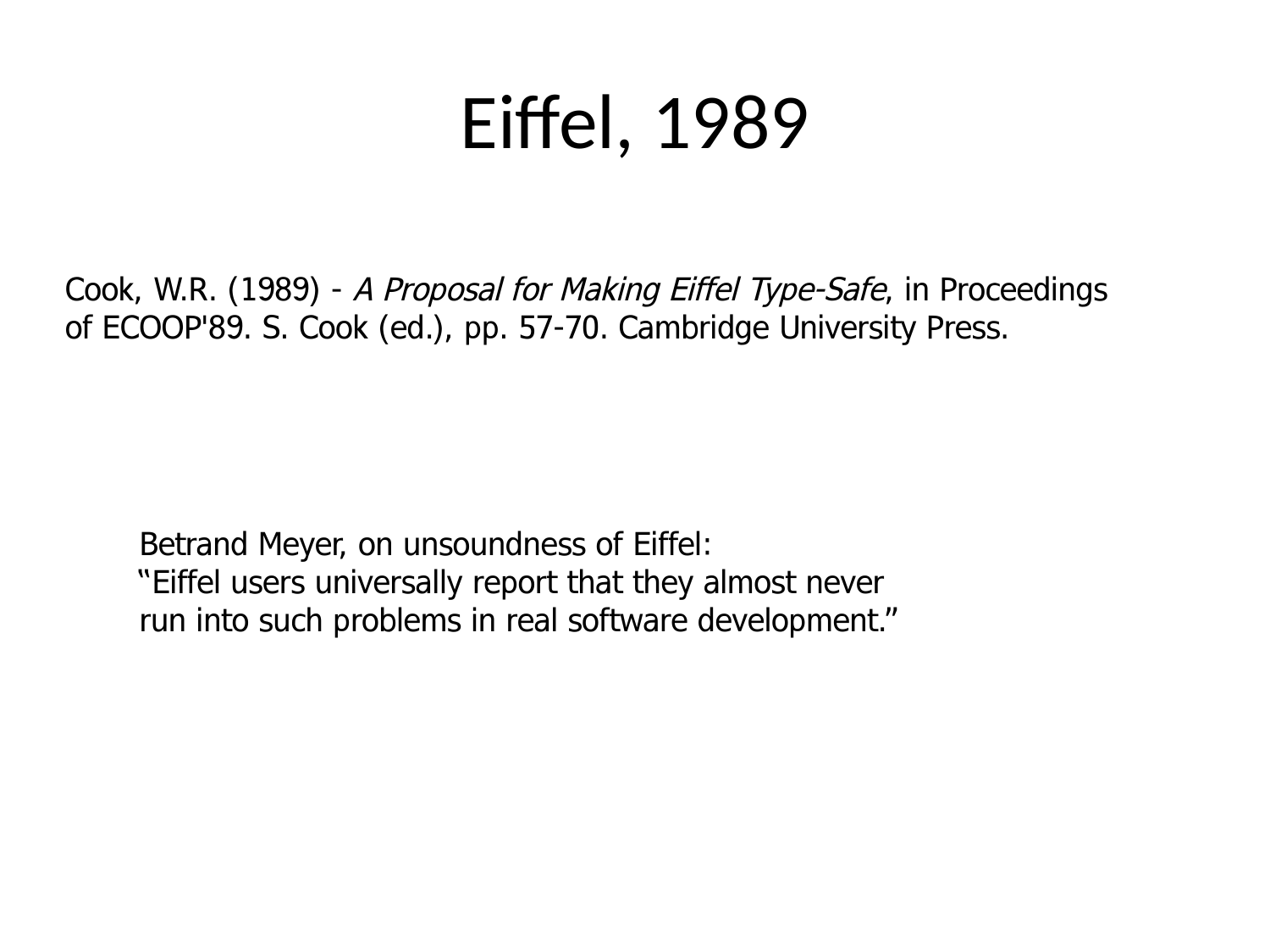

# Eiffel, 1989
Cook, W.R. (1989) - A Proposal for Making Eiffel Type-Safe, in Proceedings of ECOOP'89. S. Cook (ed.), pp. 57-70. Cambridge University Press.

Betrand Meyer, on unsoundness of Eiffel:
“Eiffel users universally report that they almost never run into such problems in real software development.”